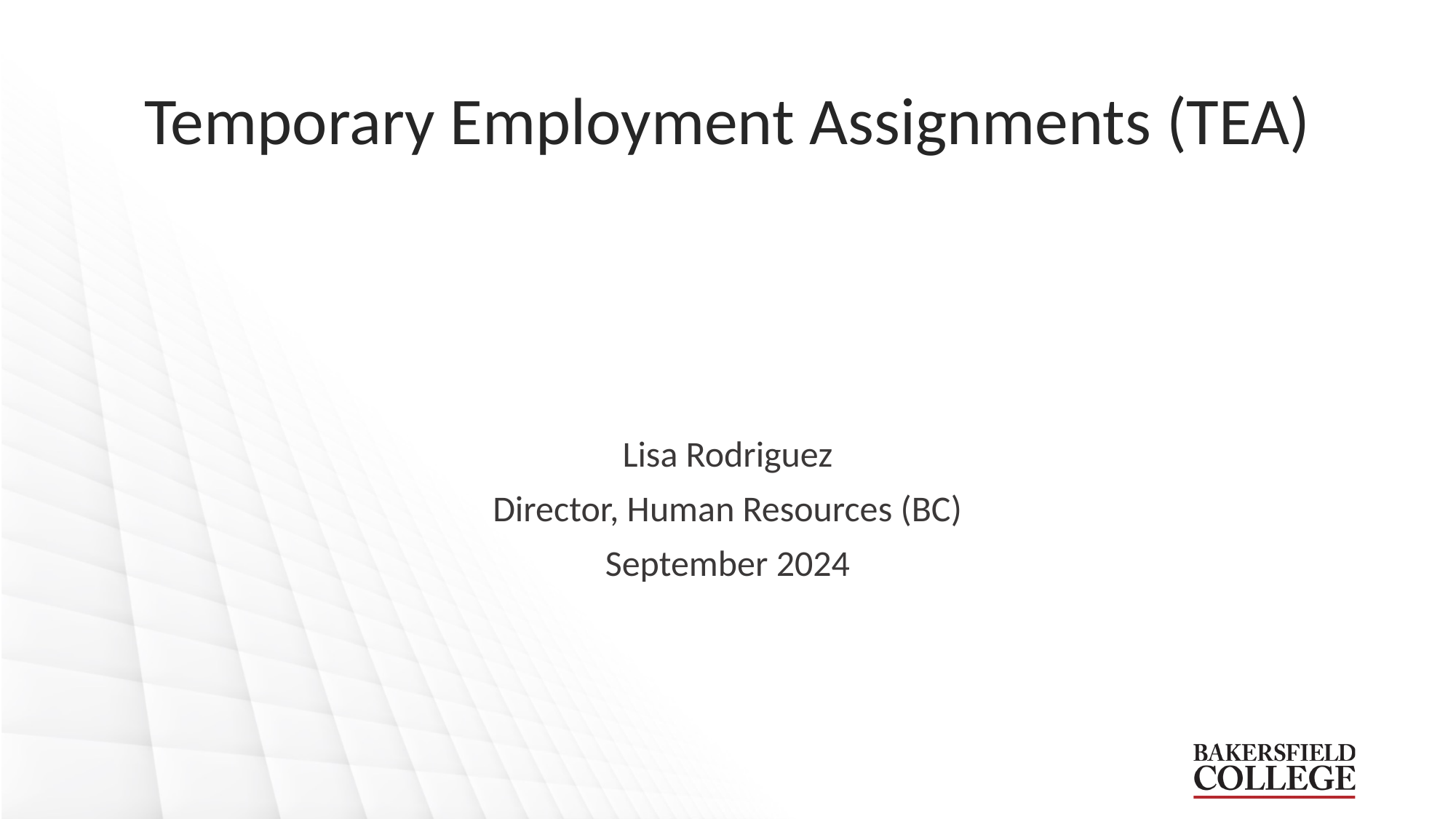

# Temporary Employment Assignments (TEA)
Lisa Rodriguez
Director, Human Resources (BC)
September 2024